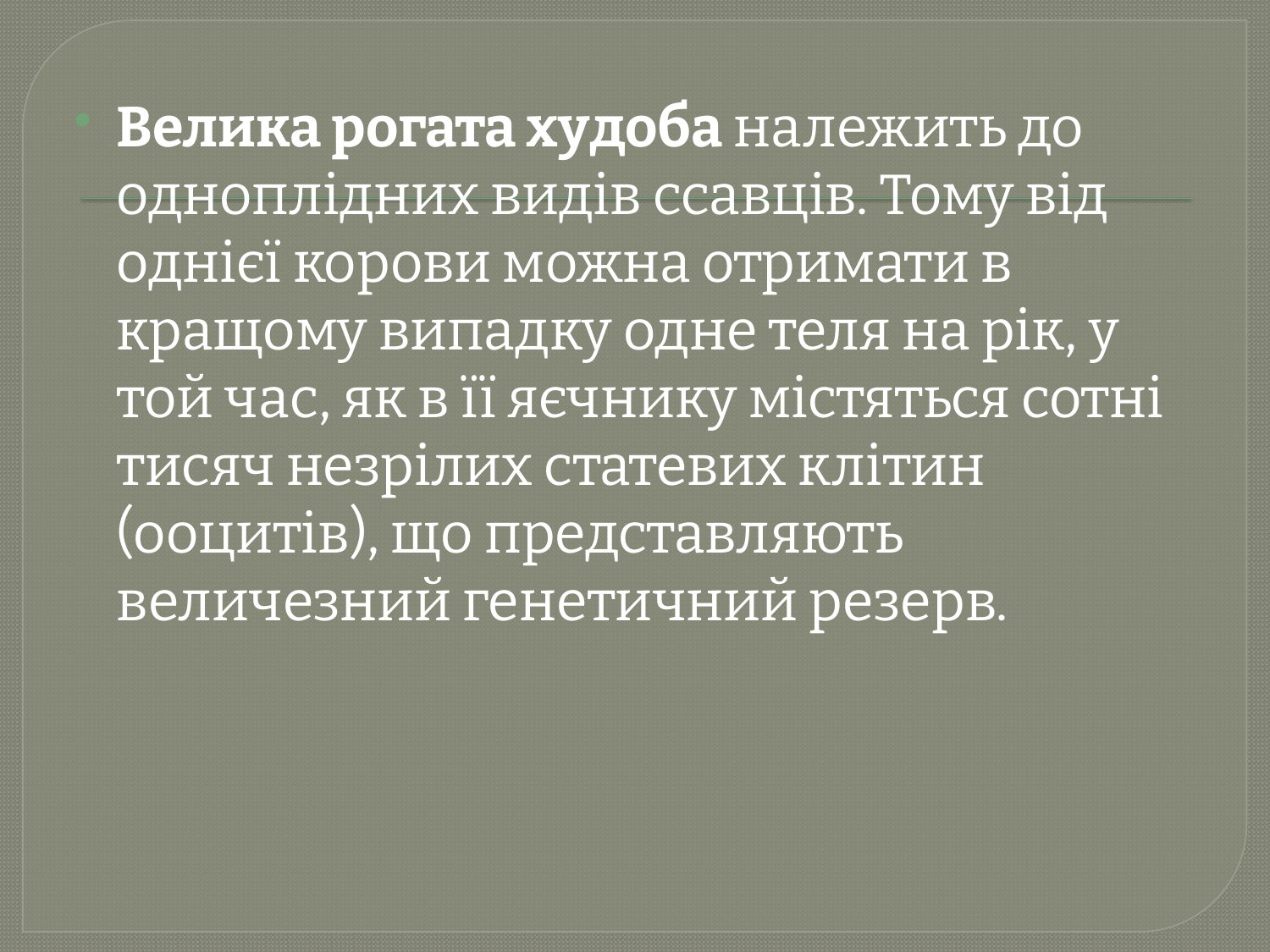

Велика рогата худоба належить до одноплідних видів ссавців. Тому від однієї корови можна отримати в кращому випадку одне теля на рік, у той час, як в її яєчнику містяться сотні тисяч незрілих статевих клітин (ооцитів), що представляють величезний генетичний резерв.